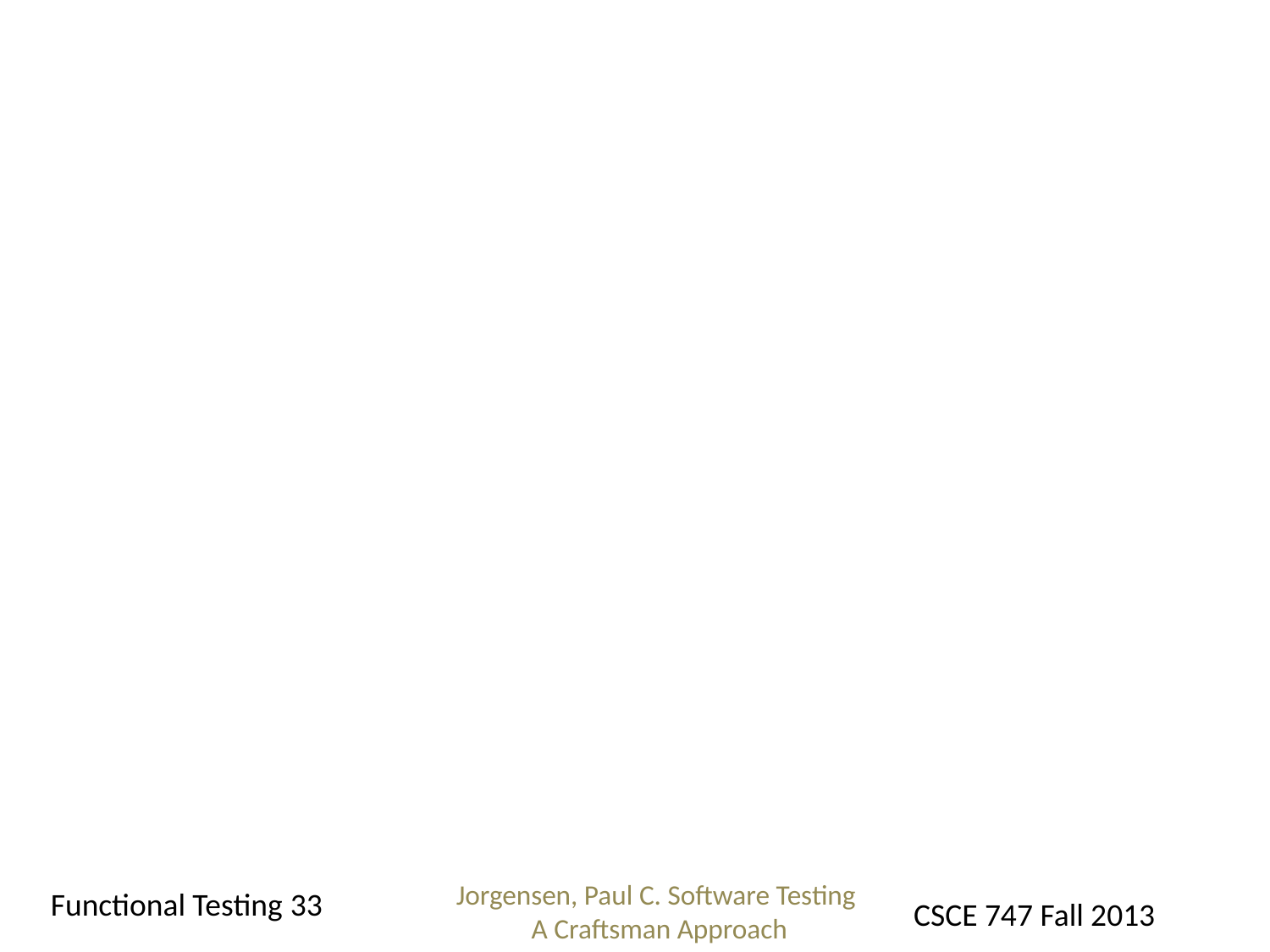

#

Jorgensen, Paul C. Software Testing
A Craftsman Approach